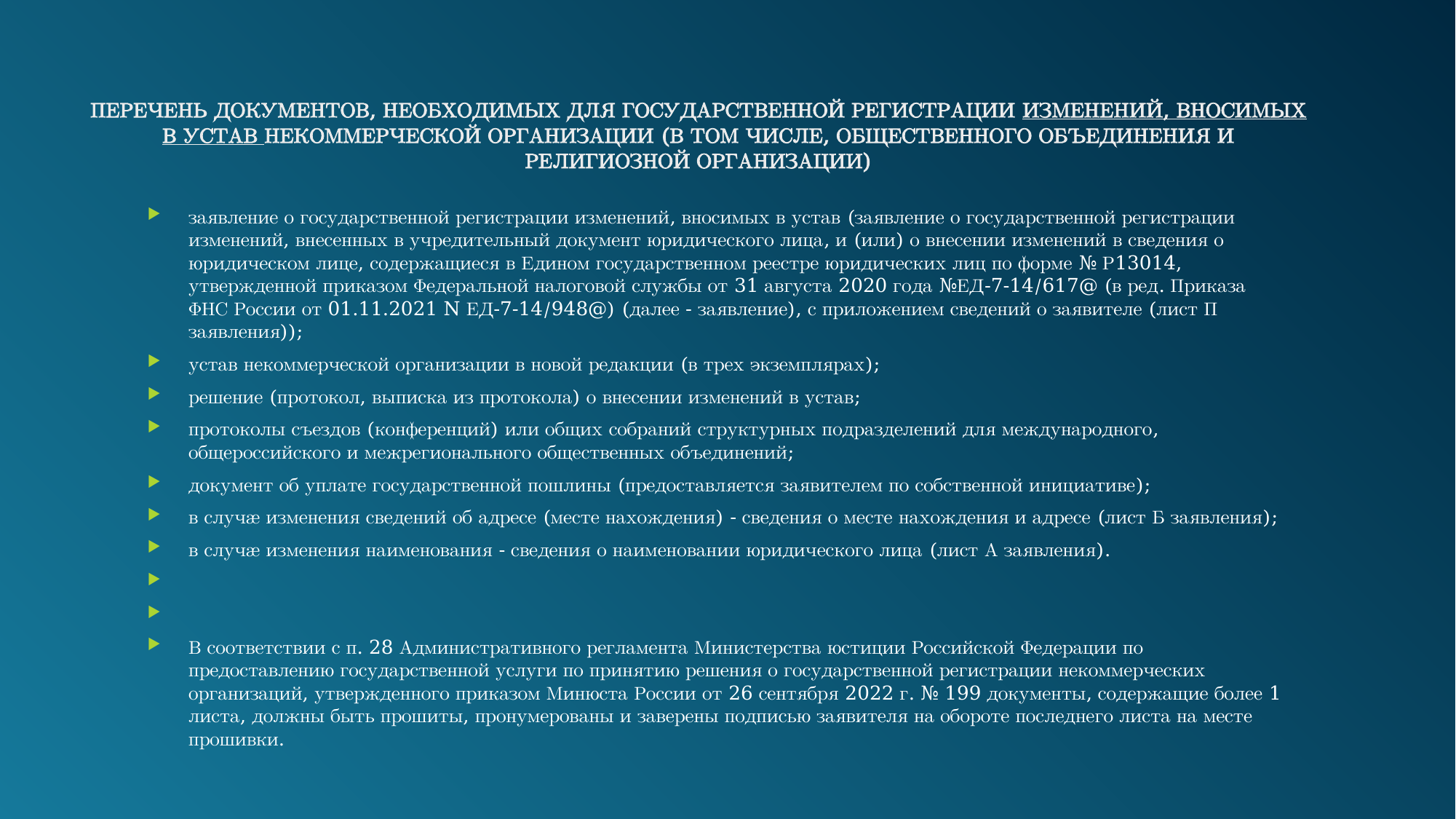

# ПЕРЕЧЕНЬ ДОКУМЕНТОВ, НЕОБХОДИМЫХ ДЛЯ ГОСУДАРСТВЕННОЙ РЕГИСТРАЦИИ ИЗМЕНЕНИЙ, ВНОСИМЫХ В УСТАВ НЕКОММЕРЧЕСКОЙ ОРГАНИЗАЦИИ (В ТОМ ЧИСЛЕ, ОБЩЕСТВЕННОГО ОБЪЕДИНЕНИЯ И РЕЛИГИОЗНОЙ ОРГАНИЗАЦИИ)
заявление о государственной регистрации изменений, вносимых в устав (заявление о государственной регистрации изменений, внесенных в учредительный документ юридического лица, и (или) о внесении изменений в сведения о юридическом лице, содержащиеся в Едином государственном реестре юридических лиц по форме № Р13014, утвержденной приказом Федеральной налоговой службы от 31 августа 2020 года №ЕД-7-14/617@ (в ред. Приказа ФНС России от 01.11.2021 N ЕД-7-14/948@) (далее - заявление), с приложением сведений о заявителе (лист П заявления));
устав некоммерческой организации в новой редакции (в трех экземплярах);
решение (протокол, выписка из протокола) о внесении изменений в устав;
протоколы съездов (конференций) или общих собраний структурных подразделений для международного, общероссийского и межрегионального общественных объединений;
документ об уплате государственной пошлины (предоставляется заявителем по собственной инициативе);
в случае изменения сведений об адресе (месте нахождения) - сведения о месте нахождения и адресе (лист Б заявления);
в случае изменения наименования - сведения о наименовании юридического лица (лист А заявления).

В соответствии с п. 28 Административного регламента Министерства юстиции Российской Федерации по предоставлению государственной услуги по принятию решения о государственной регистрации некоммерческих организаций, утвержденного приказом Минюста России от 26 сентября 2022 г. № 199 документы, содержащие более 1 листа, должны быть прошиты, пронумерованы и заверены подписью заявителя на обороте последнего листа на месте прошивки.